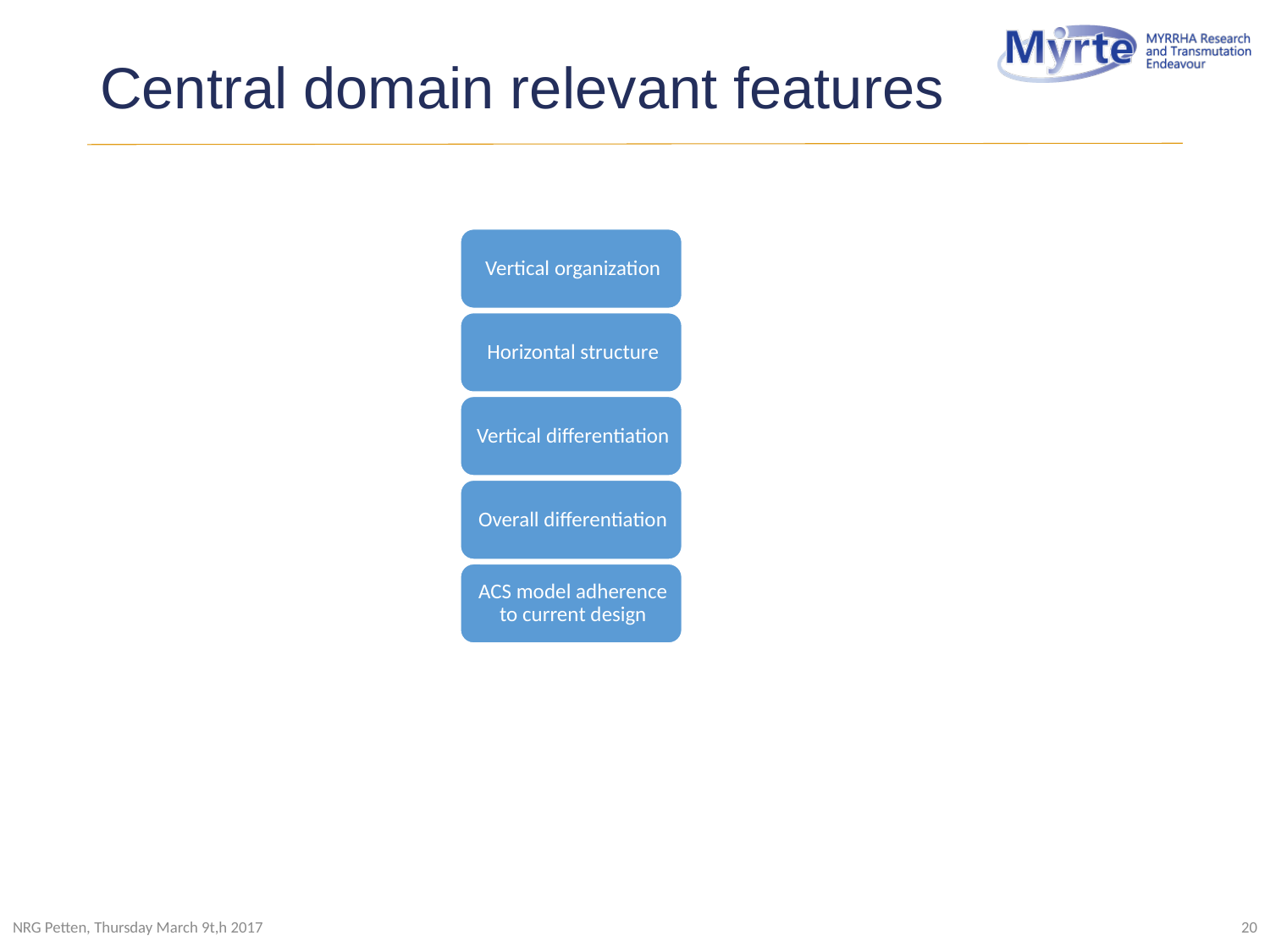

# Central domain relevant features
Vertical organization
Horizontal structure
Vertical differentiation
Overall differentiation
ACS model adherence to current design
NRG Petten, Thursday March 9t,h 2017
20